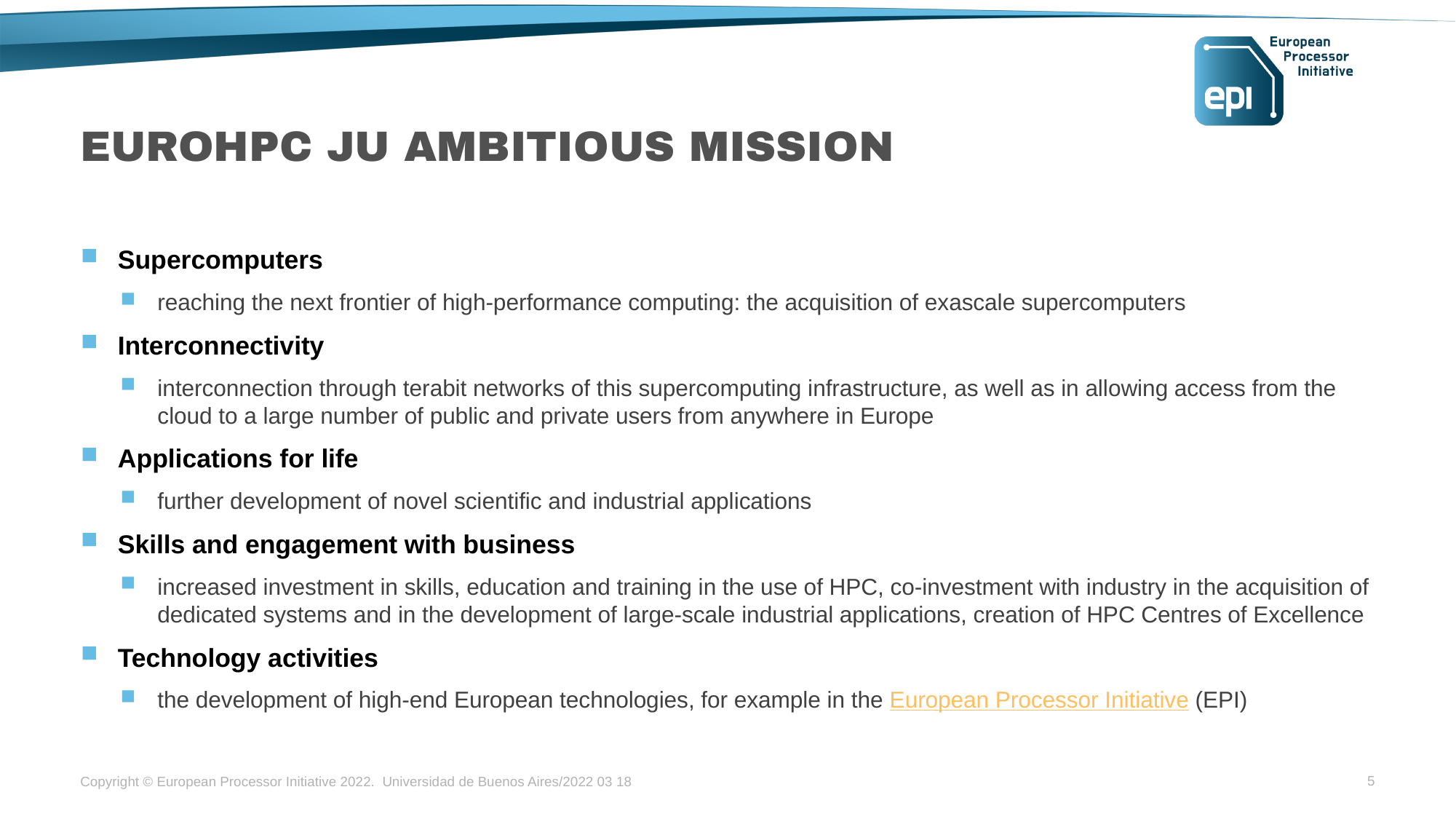

# EuroHPC JU ambitious mission
Supercomputers
reaching the next frontier of high-performance computing: the acquisition of exascale supercomputers
Interconnectivity
interconnection through terabit networks of this supercomputing infrastructure, as well as in allowing access from the cloud to a large number of public and private users from anywhere in Europe
Applications for life
further development of novel scientific and industrial applications
Skills and engagement with business
increased investment in skills, education and training in the use of HPC, co-investment with industry in the acquisition of dedicated systems and in the development of large-scale industrial applications, creation of HPC Centres of Excellence
Technology activities
the development of high-end European technologies, for example in the European Processor Initiative (EPI)

5
Copyright © European Processor Initiative 2022.  Universidad de Buenos Aires/2022 03 18